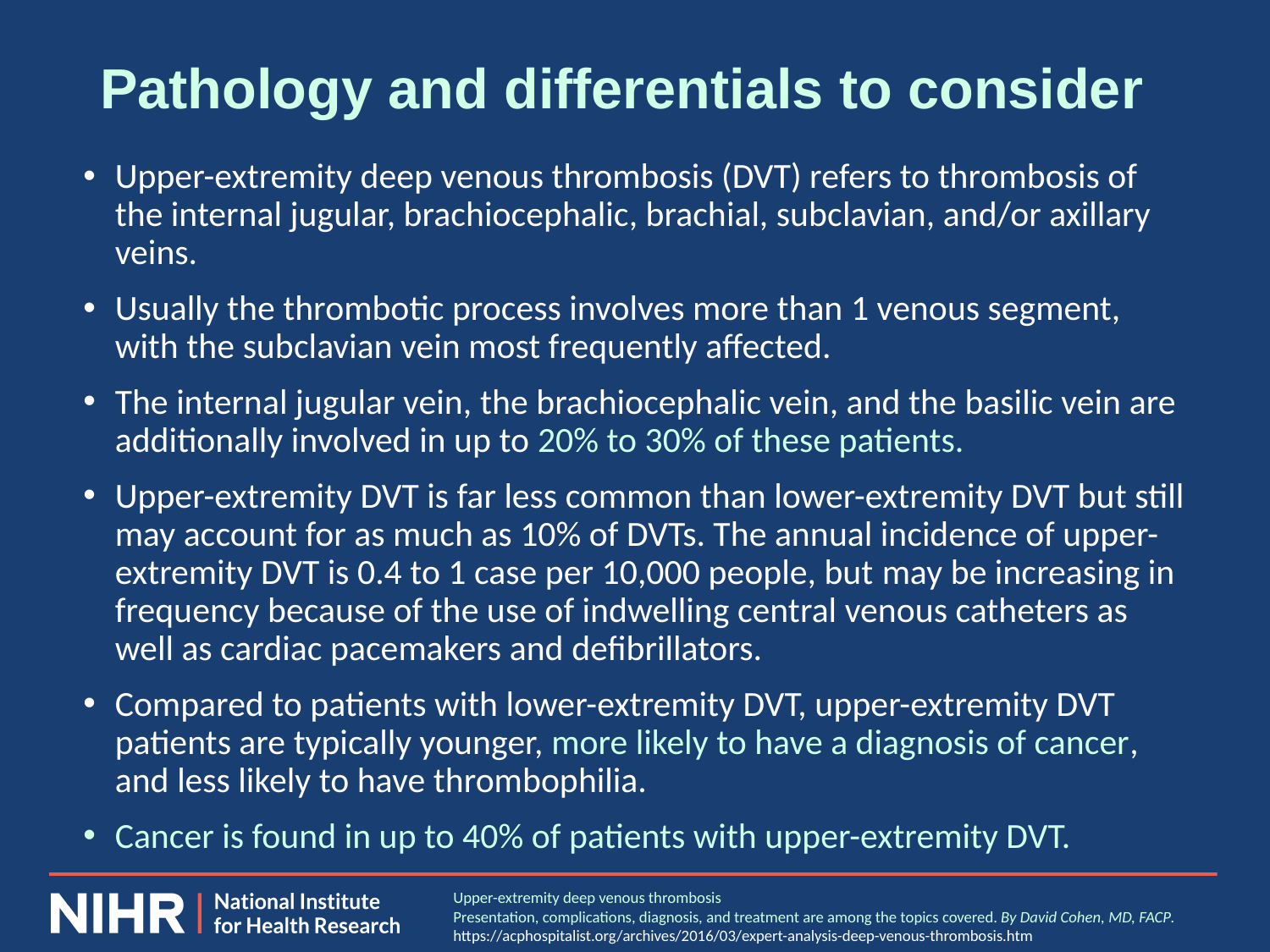

# Pathology and differentials to consider
Upper-extremity deep venous thrombosis (DVT) refers to thrombosis of the internal jugular, brachiocephalic, brachial, subclavian, and/or axillary veins.
Usually the thrombotic process involves more than 1 venous segment, with the subclavian vein most frequently affected.
The internal jugular vein, the brachiocephalic vein, and the basilic vein are additionally involved in up to 20% to 30% of these patients.
Upper-extremity DVT is far less common than lower-extremity DVT but still may account for as much as 10% of DVTs. The annual incidence of upper-extremity DVT is 0.4 to 1 case per 10,000 people, but may be increasing in frequency because of the use of indwelling central venous catheters as well as cardiac pacemakers and defibrillators.
Compared to patients with lower-extremity DVT, upper-extremity DVT patients are typically younger, more likely to have a diagnosis of cancer, and less likely to have thrombophilia.
Cancer is found in up to 40% of patients with upper-extremity DVT.

Upper-extremity deep venous thrombosis
Presentation, complications, diagnosis, and treatment are among the topics covered. By David Cohen, MD, FACP. https://acphospitalist.org/archives/2016/03/expert-analysis-deep-venous-thrombosis.htm